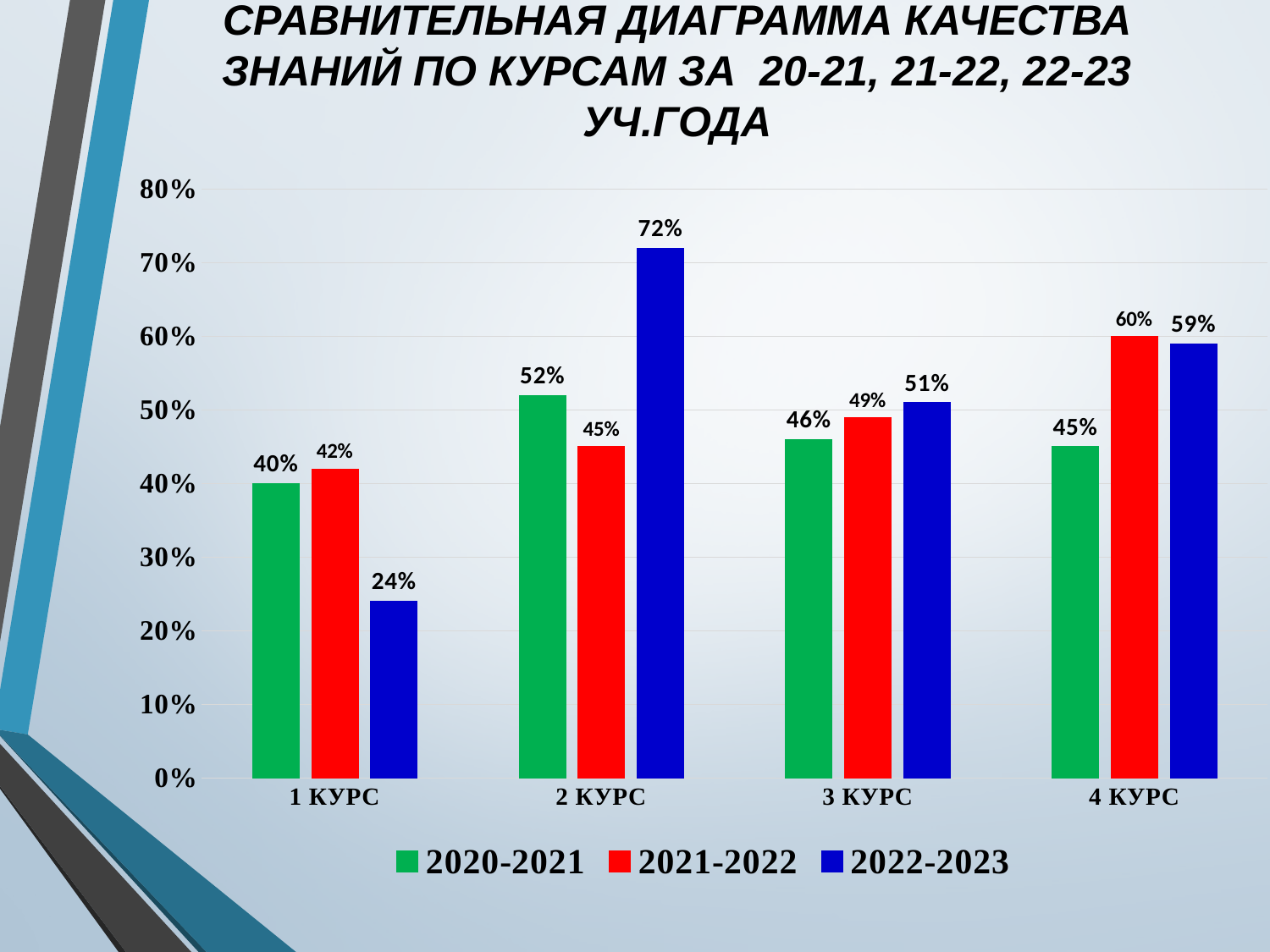

# СРАВНИТЕЛЬНАЯ ДИАГРАММА КАЧЕСТВА ЗНАНИЙ ПО КУРСАМ ЗА  20-21, 21-22, 22-23 УЧ.ГОДА

### Chart

| Category | 2020-2021 | 2021-2022 | 2022-2023 |
|---|---|---|---|
| 1 КУРС | 0.4 | 0.42 | 0.24 |
| 2 КУРС | 0.52 | 0.45 | 0.72 |
| 3 КУРС | 0.46 | 0.49 | 0.51 |
| 4 КУРС | 0.45 | 0.6 | 0.59 |